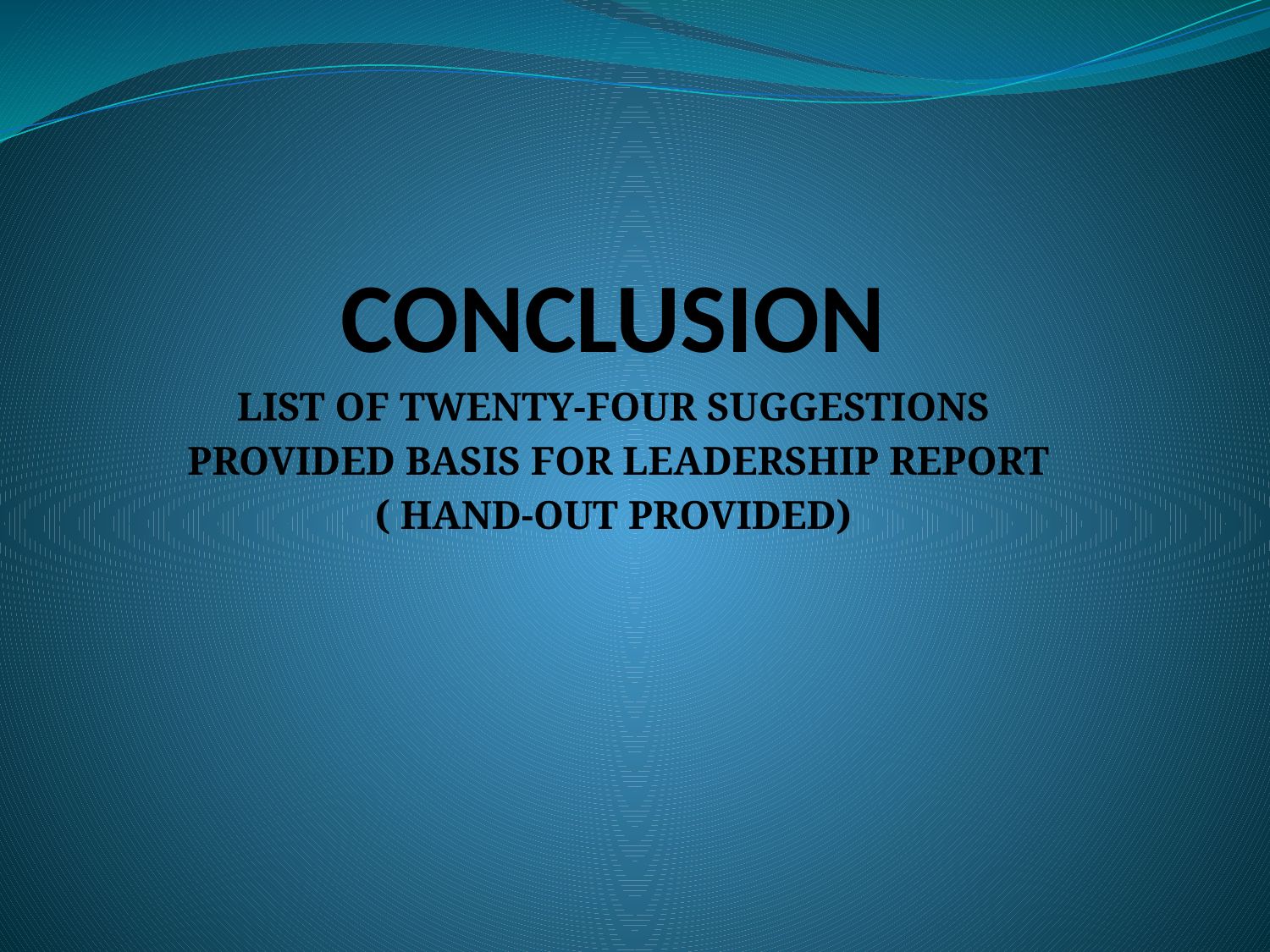

# CONCLUSION
LIST OF TWENTY-FOUR SUGGESTIONS
 PROVIDED BASIS FOR LEADERSHIP REPORT
( HAND-OUT PROVIDED)